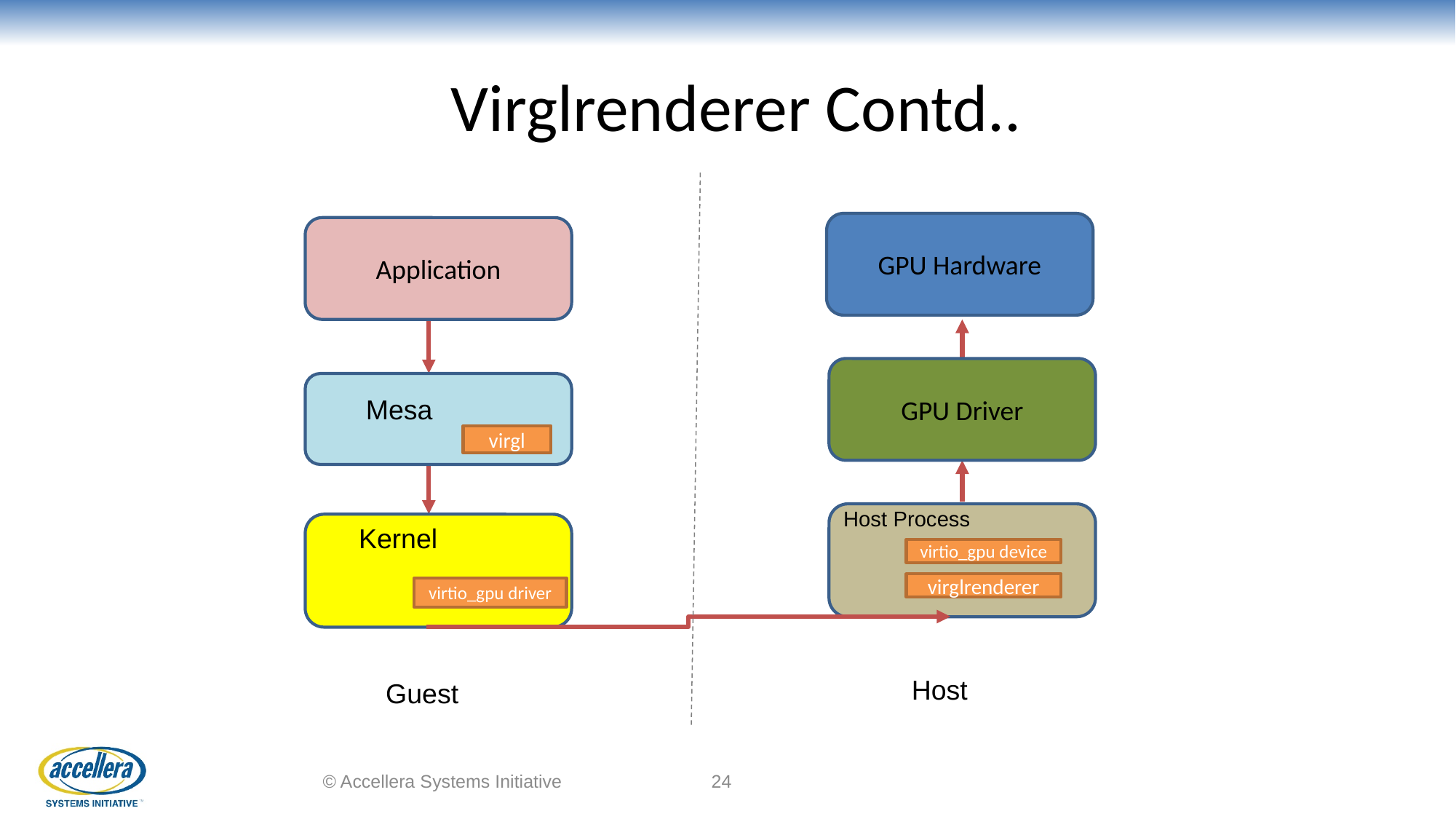

# Virglrenderer Contd..
GPU Hardware
Application
GPU Driver

Mesa
virgl
Host Process

Kernel
virtio_gpu device
virglrenderer
virtio_gpu driver
Host
Guest

© Accellera Systems Initiative
24